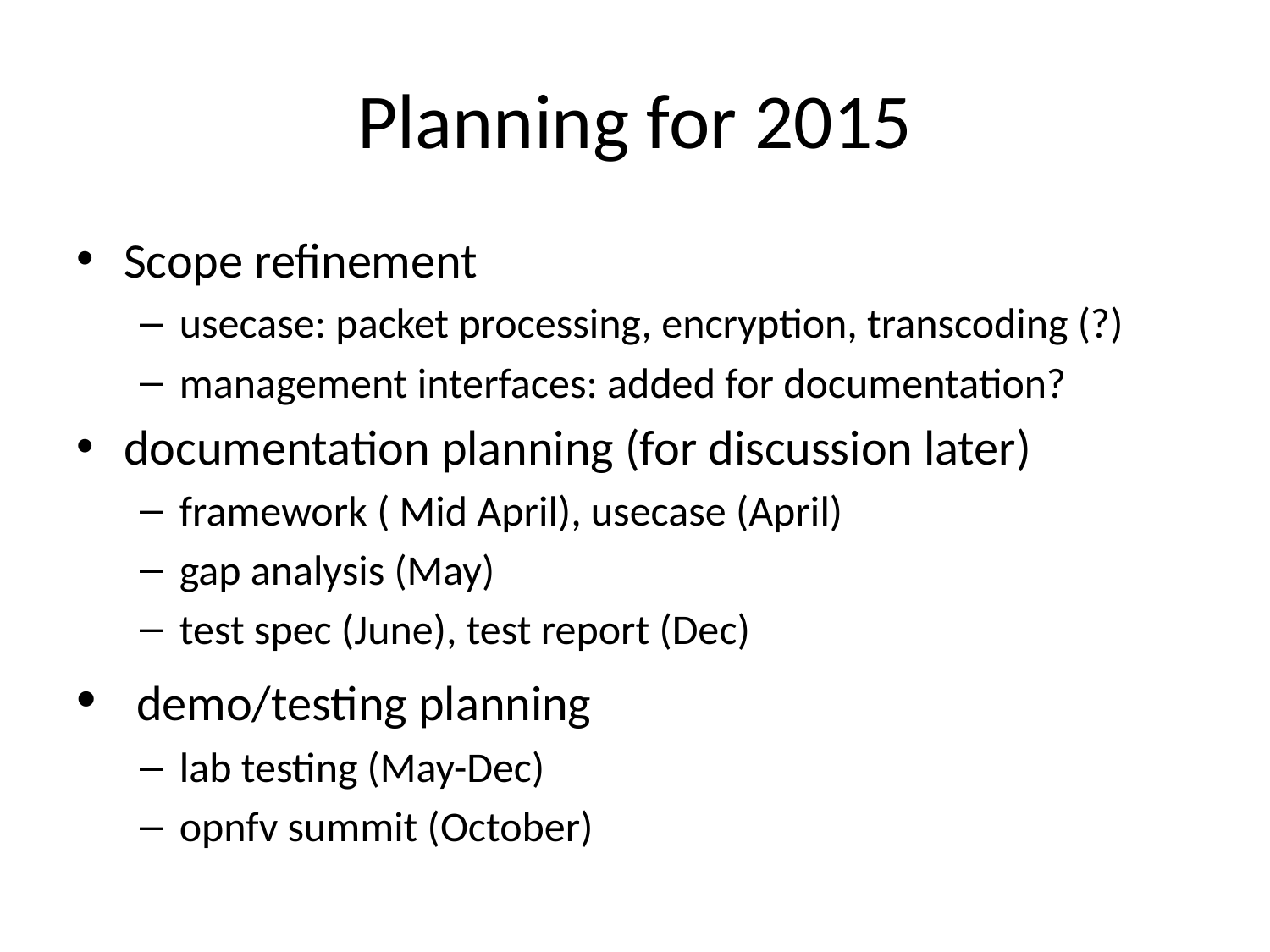

# Planning for 2015
Scope refinement
usecase: packet processing, encryption, transcoding (?)
management interfaces: added for documentation?
documentation planning (for discussion later)
framework ( Mid April), usecase (April)
gap analysis (May)
test spec (June), test report (Dec)
 demo/testing planning
lab testing (May-Dec)
opnfv summit (October)